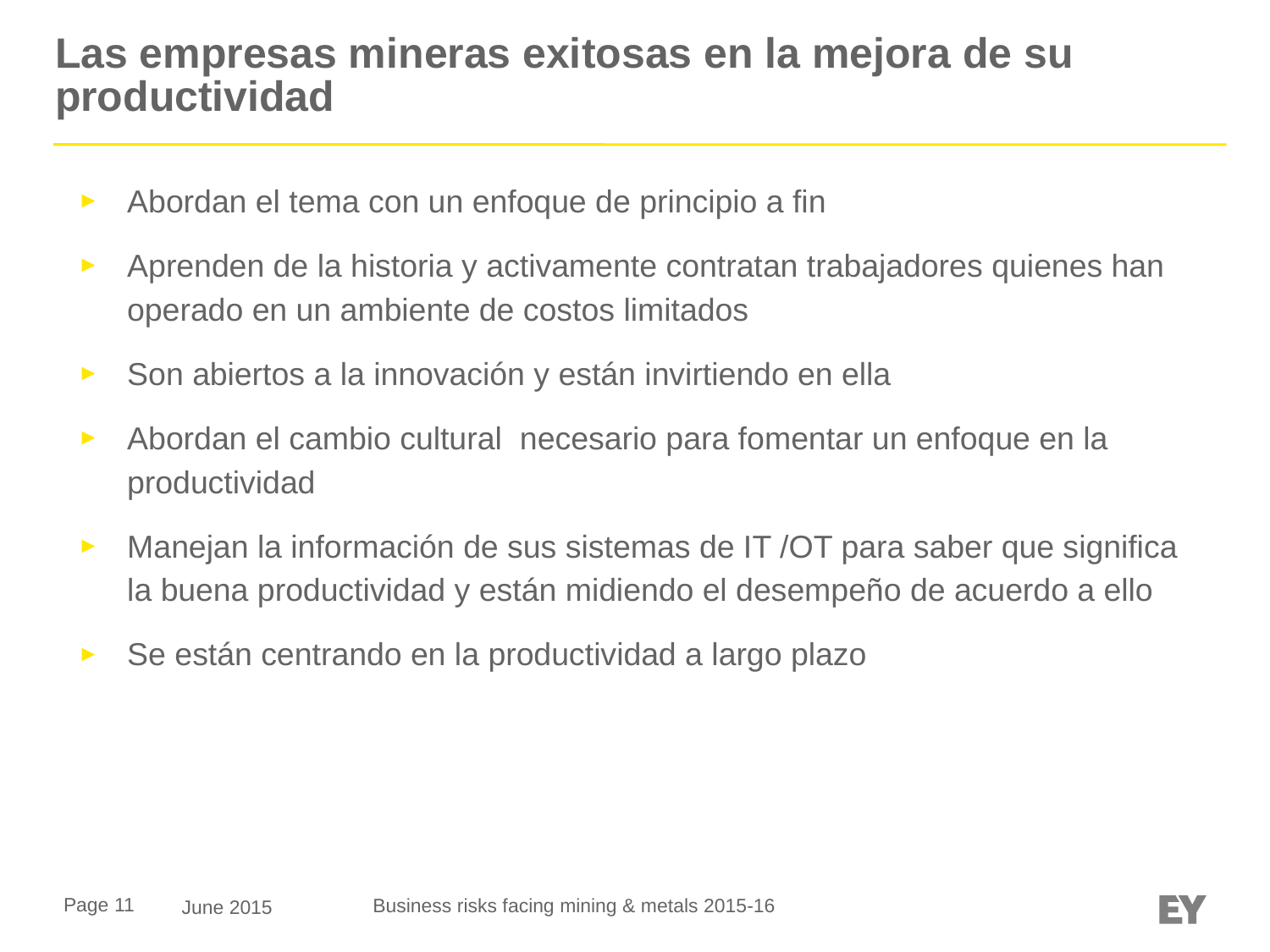

# Las empresas mineras exitosas en la mejora de su productividad
Abordan el tema con un enfoque de principio a fin
Aprenden de la historia y activamente contratan trabajadores quienes han operado en un ambiente de costos limitados
Son abiertos a la innovación y están invirtiendo en ella
Abordan el cambio cultural  necesario para fomentar un enfoque en la productividad
Manejan la información de sus sistemas de IT /OT para saber que significa la buena productividad y están midiendo el desempeño de acuerdo a ello
Se están centrando en la productividad a largo plazo
Business risks facing mining & metals 2015-16
June 2015